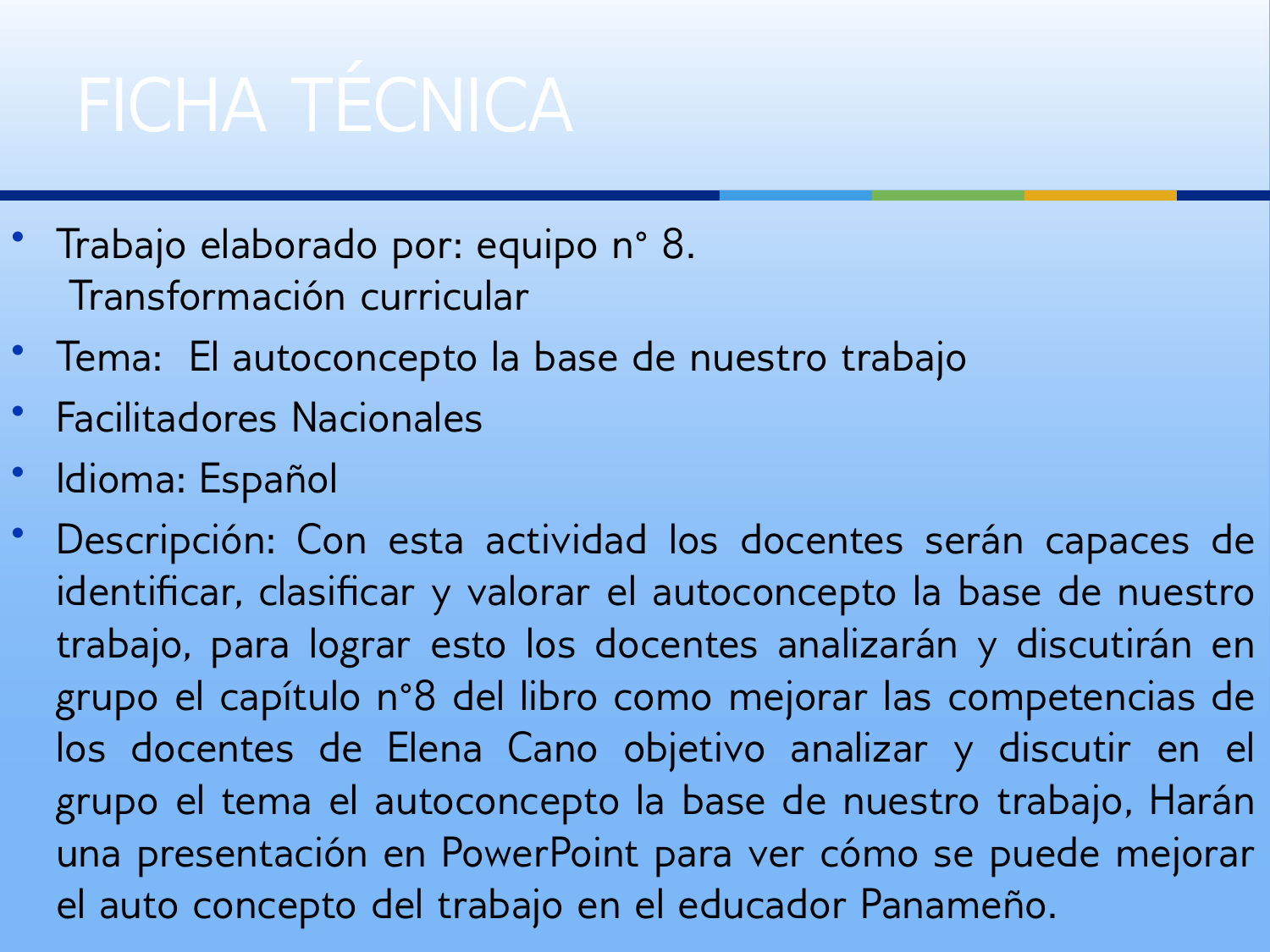

# FICHA TÉCNICA
Trabajo elaborado por: equipo n° 8.
 Transformación curricular
Tema:  El autoconcepto la base de nuestro trabajo
Facilitadores Nacionales
Idioma: Español
Descripción: Con esta actividad los docentes serán capaces de identificar, clasificar y valorar el autoconcepto la base de nuestro trabajo, para lograr esto los docentes analizarán y discutirán en grupo el capítulo n°8 del libro como mejorar las competencias de los docentes de Elena Cano objetivo analizar y discutir en el grupo el tema el autoconcepto la base de nuestro trabajo, Harán una presentación en PowerPoint para ver cómo se puede mejorar el auto concepto del trabajo en el educador Panameño.